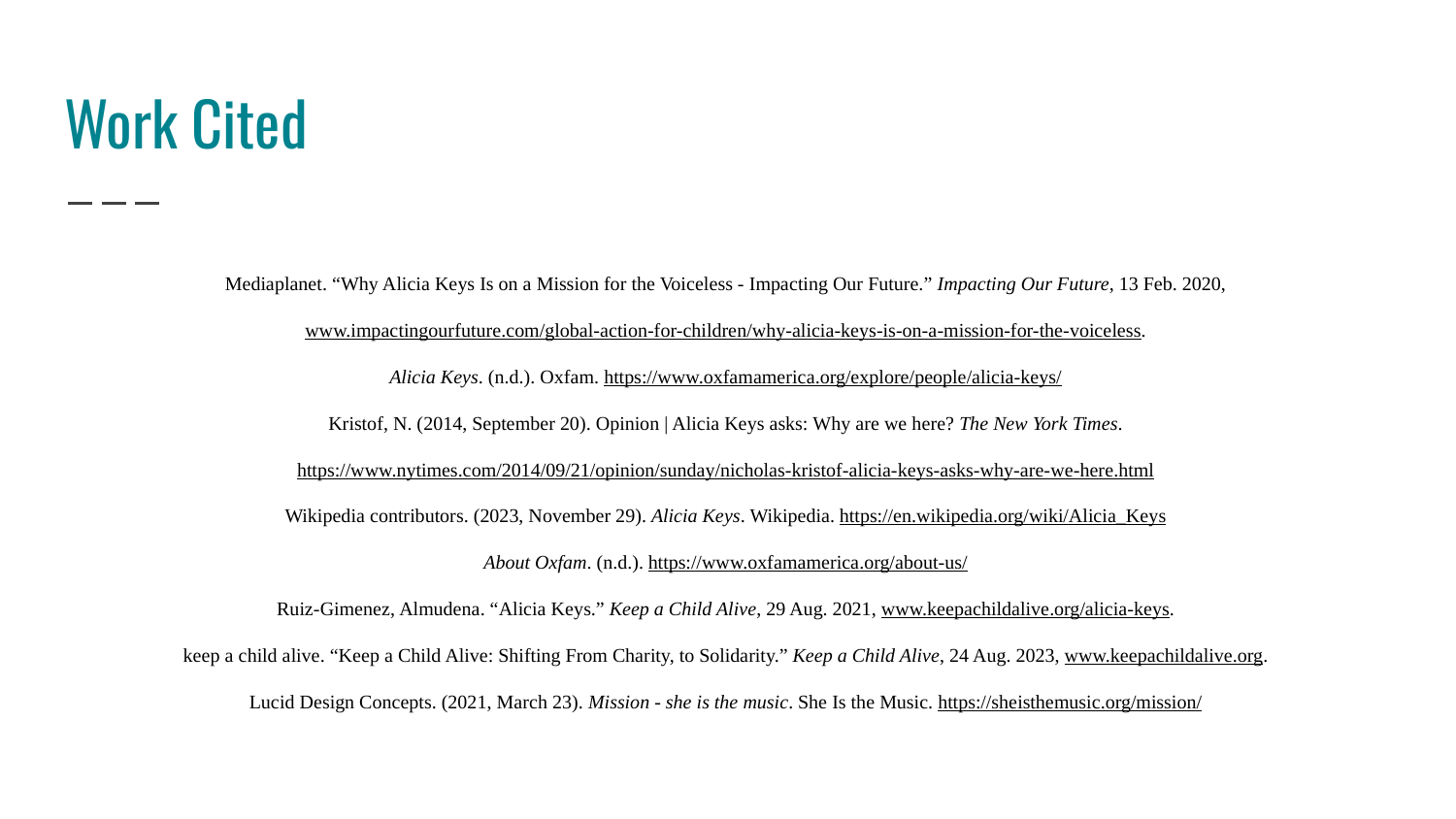

# Work Cited
Mediaplanet. “Why Alicia Keys Is on a Mission for the Voiceless - Impacting Our Future.” Impacting Our Future, 13 Feb. 2020, www.impactingourfuture.com/global-action-for-children/why-alicia-keys-is-on-a-mission-for-the-voiceless.
Alicia Keys. (n.d.). Oxfam. https://www.oxfamamerica.org/explore/people/alicia-keys/
Kristof, N. (2014, September 20). Opinion | Alicia Keys asks: Why are we here? The New York Times. https://www.nytimes.com/2014/09/21/opinion/sunday/nicholas-kristof-alicia-keys-asks-why-are-we-here.html
Wikipedia contributors. (2023, November 29). Alicia Keys. Wikipedia. https://en.wikipedia.org/wiki/Alicia_Keys
About Oxfam. (n.d.). https://www.oxfamamerica.org/about-us/
Ruiz-Gimenez, Almudena. “Alicia Keys.” Keep a Child Alive, 29 Aug. 2021, www.keepachildalive.org/alicia-keys.
keep a child alive. “Keep a Child Alive: Shifting From Charity, to Solidarity.” Keep a Child Alive, 24 Aug. 2023, www.keepachildalive.org.
Lucid Design Concepts. (2021, March 23). Mission - she is the music. She Is the Music. https://sheisthemusic.org/mission/